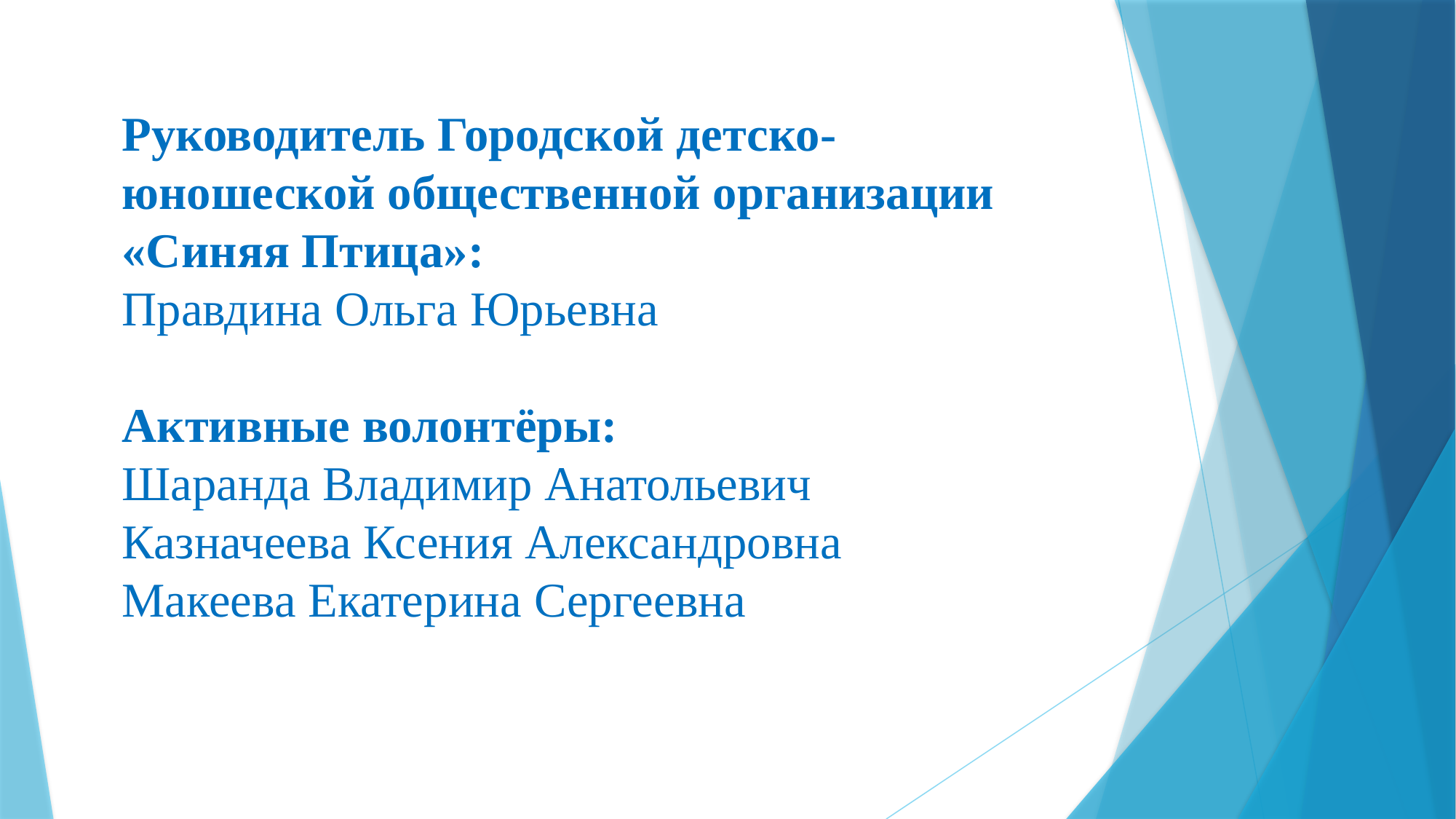

Руководитель Городской детско-юношеской общественной организации «Синяя Птица»:
Правдина Ольга Юрьевна

Активные волонтёры:
Шаранда Владимир Анатольевич
Казначеева Ксения Александровна Макеева Екатерина Сергеевна